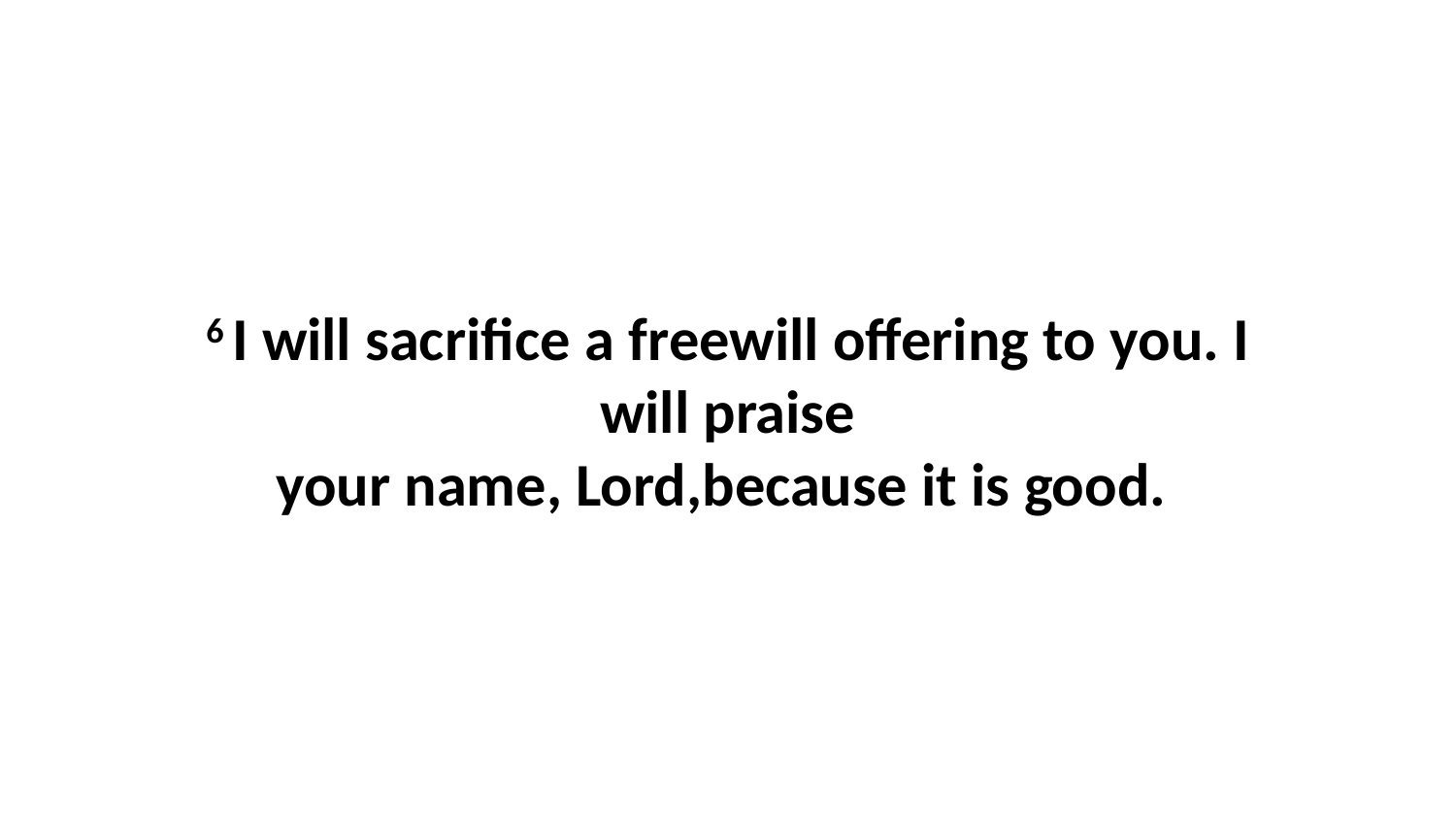

6 I will sacrifice a freewill offering to you. I will praise your name, Lord,because it is good.